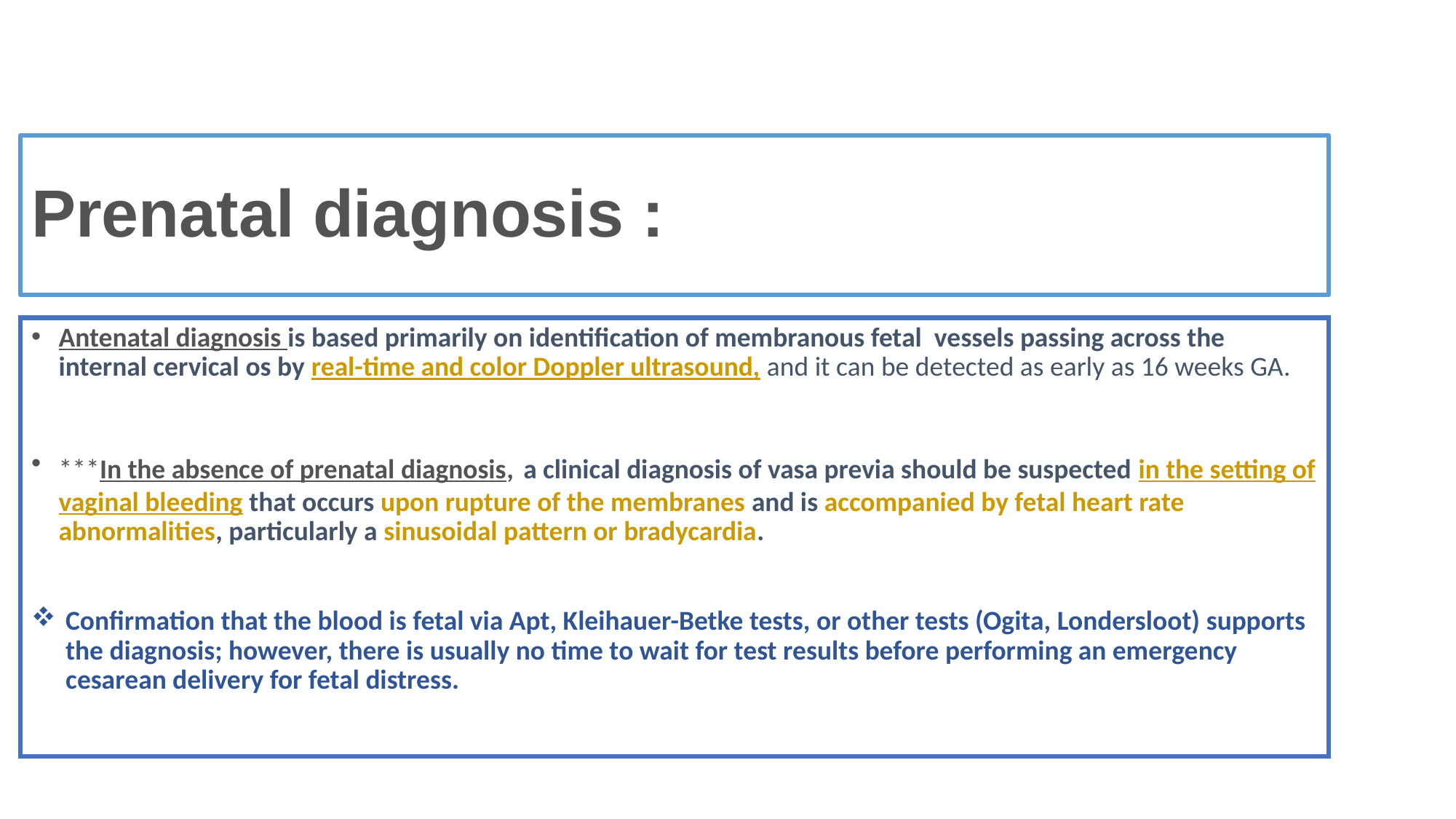

# Prenatal diagnosis :
Antenatal diagnosis is based primarily on identification of membranous fetal  vessels passing across the internal cervical os by real-time and color Doppler ultrasound, and it can be detected as early as 16 weeks GA.

***In the absence of prenatal diagnosis, a clinical diagnosis of vasa previa should be suspected in the setting of vaginal bleeding that occurs upon rupture of the membranes and is accompanied by fetal heart rate abnormalities, particularly a sinusoidal pattern or bradycardia.

Confirmation that the blood is fetal via Apt, Kleihauer-Betke tests, or other tests (Ogita, Londersloot) supports the diagnosis; however, there is usually no time to wait for test results before performing an emergency cesarean delivery for fetal distress.